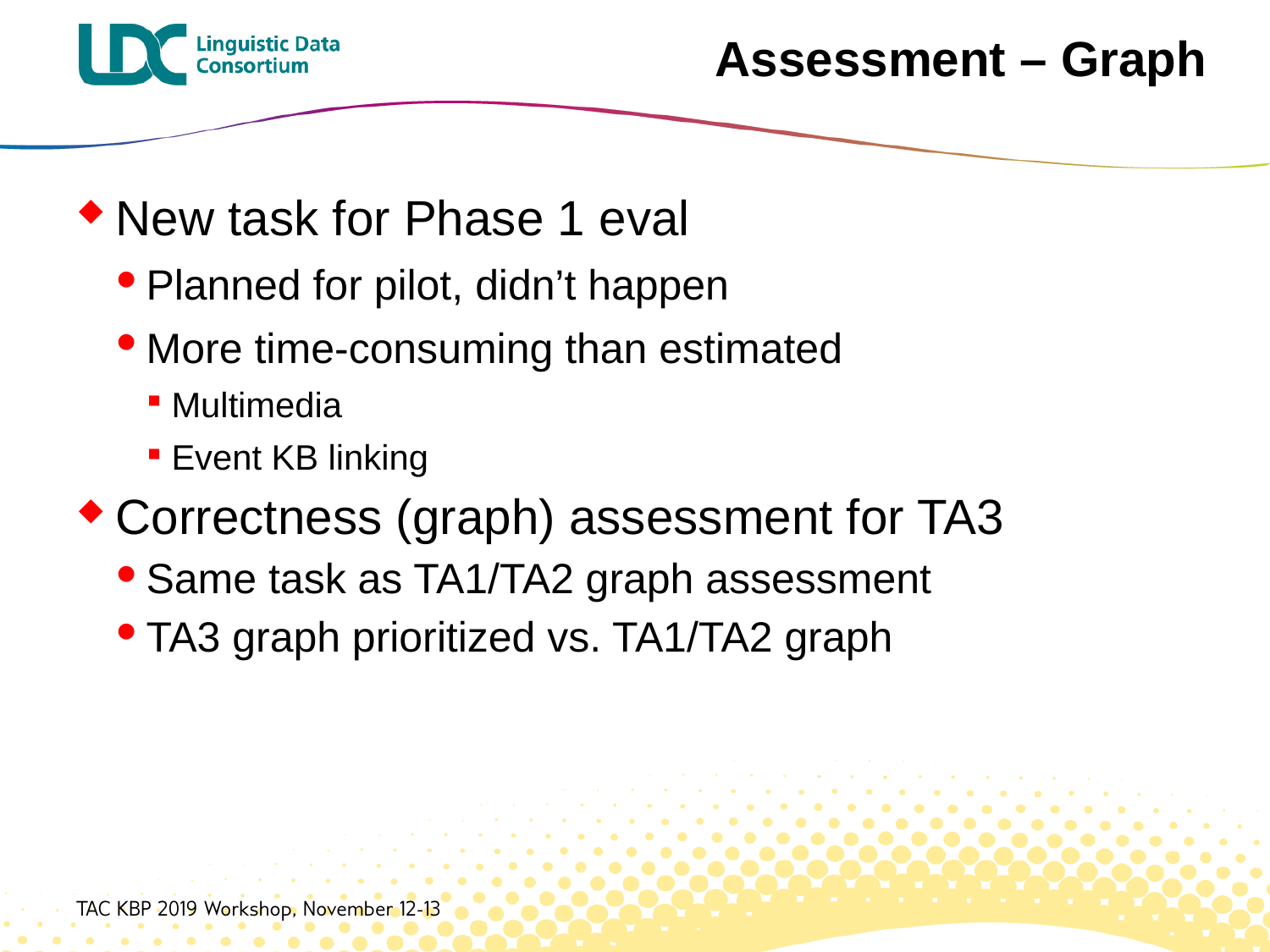

# Assessment – Graph
New task for Phase 1 eval
Planned for pilot, didn’t happen
More time-consuming than estimated
Multimedia
Event KB linking
Correctness (graph) assessment for TA3
Same task as TA1/TA2 graph assessment
TA3 graph prioritized vs. TA1/TA2 graph
TAC KBP 2019 Workshop, November 12-13